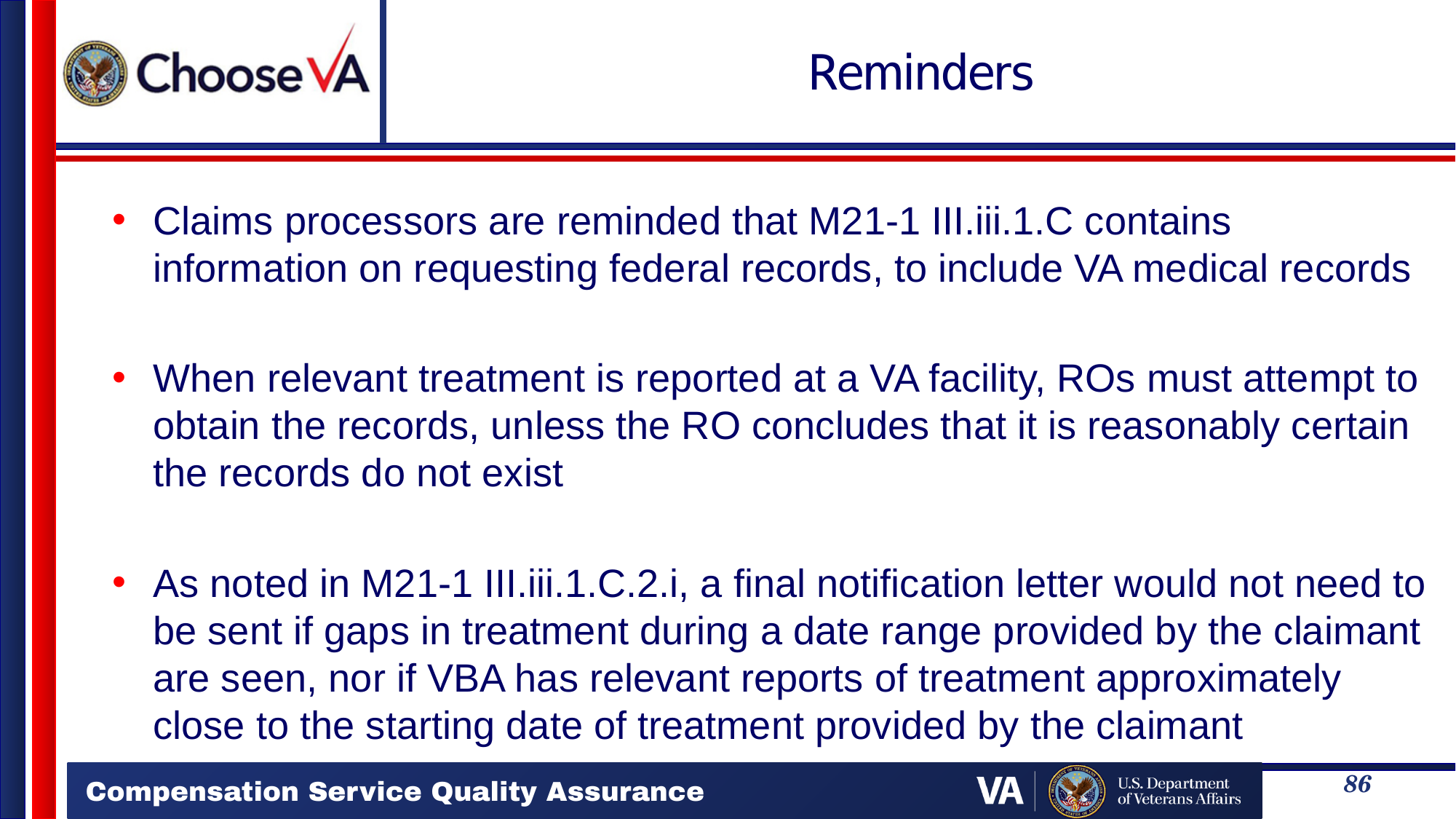

# Reminders
Claims processors are reminded that M21-1 III.iii.1.C contains information on requesting federal records, to include VA medical records

When relevant treatment is reported at a VA facility, ROs must attempt to obtain the records, unless the RO concludes that it is reasonably certain the records do not exist

As noted in M21-1 III.iii.1.C.2.i, a final notification letter would not need to be sent if gaps in treatment during a date range provided by the claimant are seen, nor if VBA has relevant reports of treatment approximately close to the starting date of treatment provided by the claimant
86